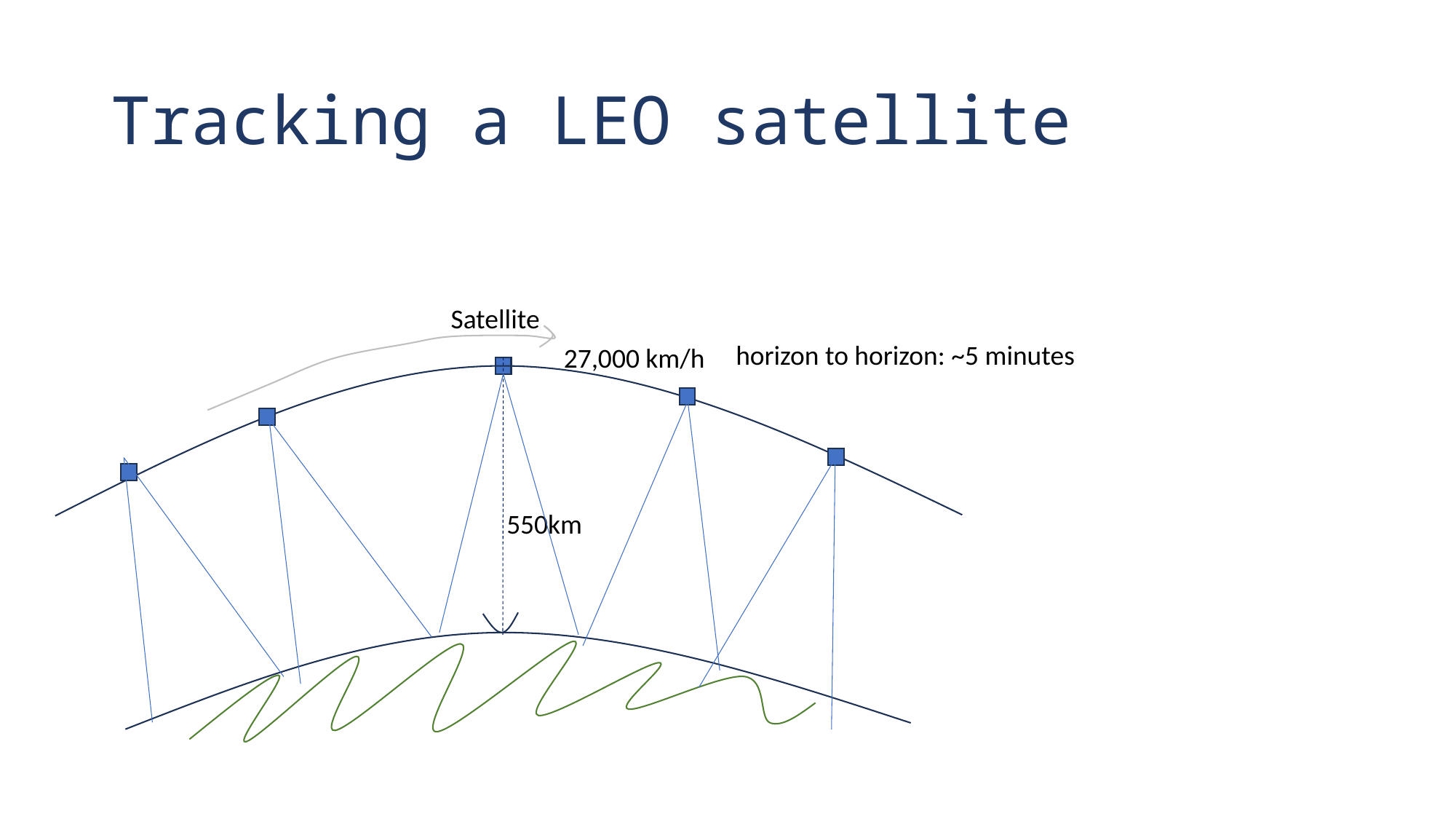

# Tracking a LEO satellite
Satellite

horizon to horizon: ~5 minutes
27,000 km/h

550km